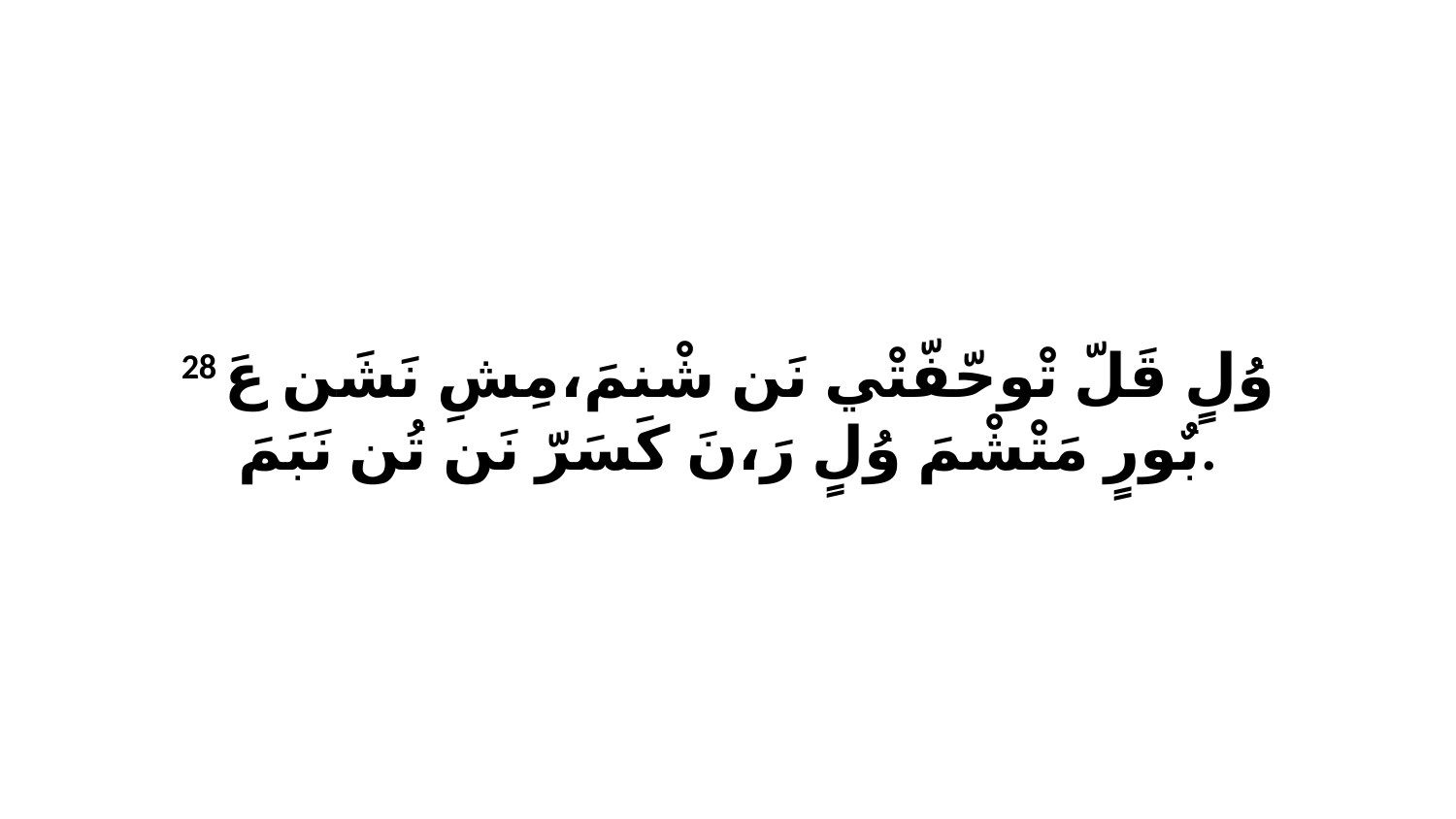

28 وُلٍ قَلّ تْوحّفّتْي نَن شْنمَ،مِشِ نَشَن عَ بٌورٍ مَتْشْمَ وُلٍ رَ،نَ كَسَرّ نَن تُن نَبَمَ.